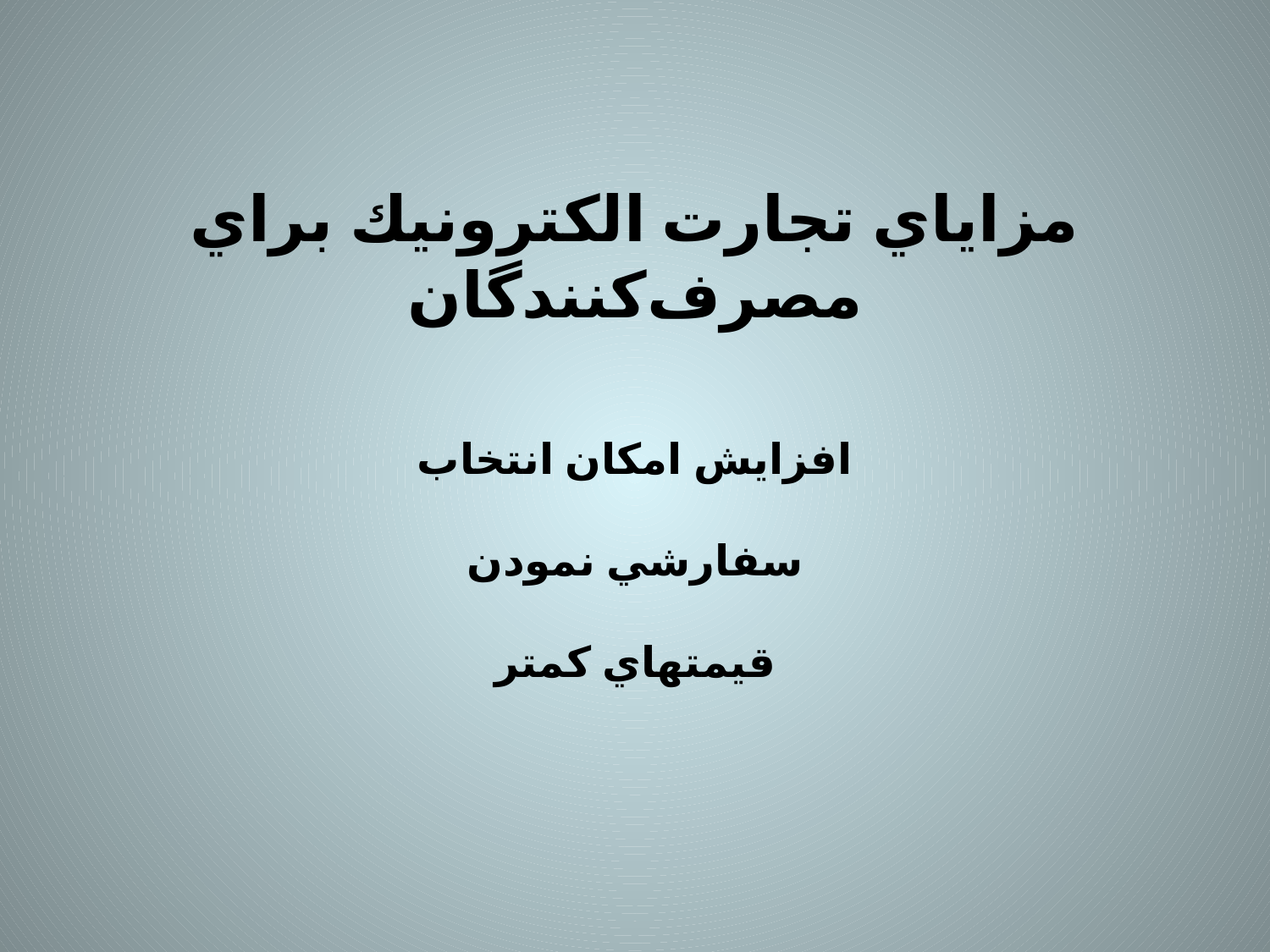

# مزاياي تجارت الكترونيك براي مصرف‌كنندگان افزايش امكان انتخاب سفارشي نمودن قيمتهاي كمتر